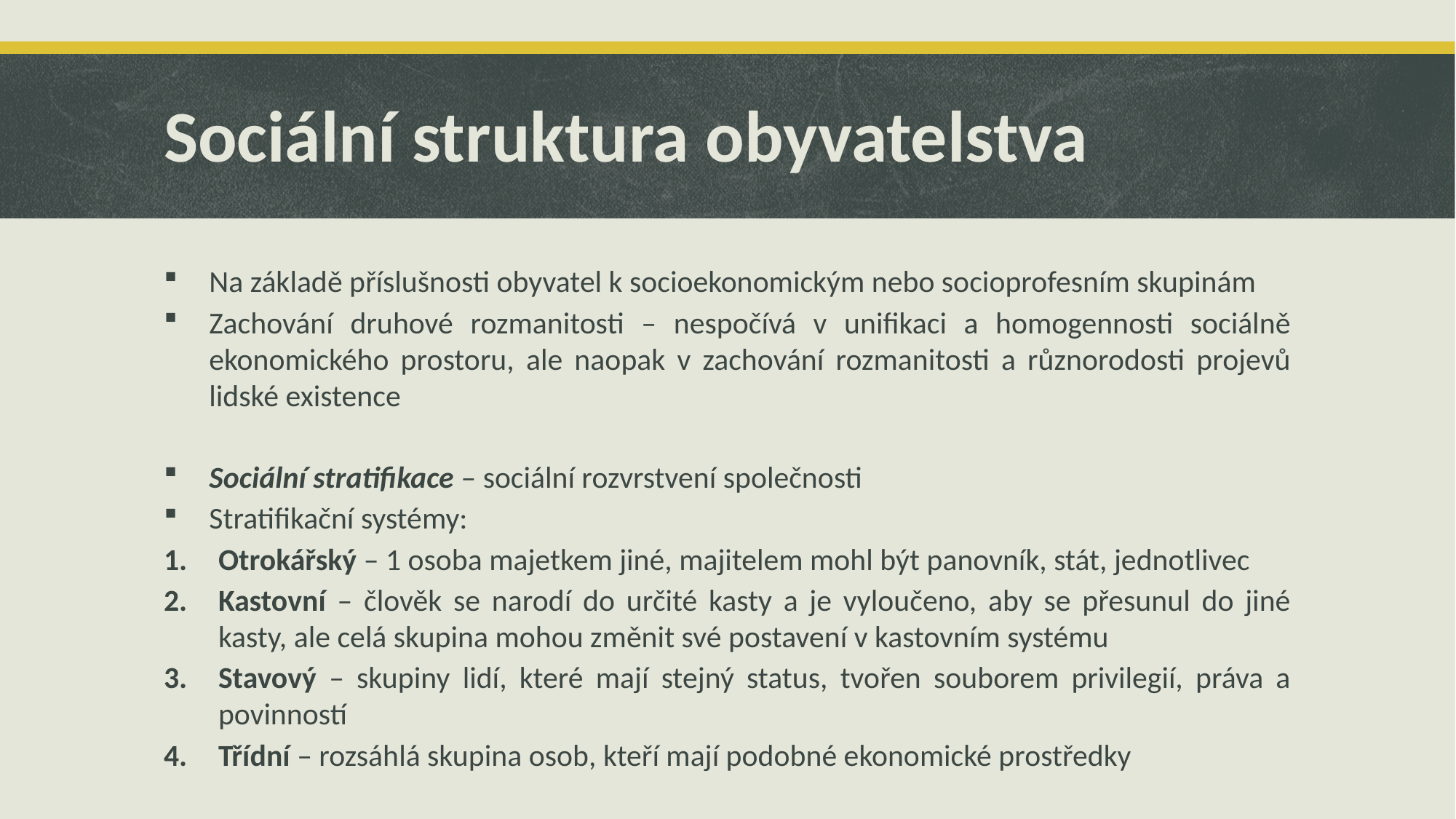

# Sociální struktura obyvatelstva
Na základě příslušnosti obyvatel k socioekonomickým nebo socioprofesním skupinám
Zachování druhové rozmanitosti – nespočívá v unifikaci a homogennosti sociálně ekonomického prostoru, ale naopak v zachování rozmanitosti a různorodosti projevů lidské existence

Sociální stratifikace – sociální rozvrstvení společnosti
Stratifikační systémy:
Otrokářský – 1 osoba majetkem jiné, majitelem mohl být panovník, stát, jednotlivec
Kastovní – člověk se narodí do určité kasty a je vyloučeno, aby se přesunul do jiné kasty, ale celá skupina mohou změnit své postavení v kastovním systému
Stavový – skupiny lidí, které mají stejný status, tvořen souborem privilegií, práva a povinností
Třídní – rozsáhlá skupina osob, kteří mají podobné ekonomické prostředky